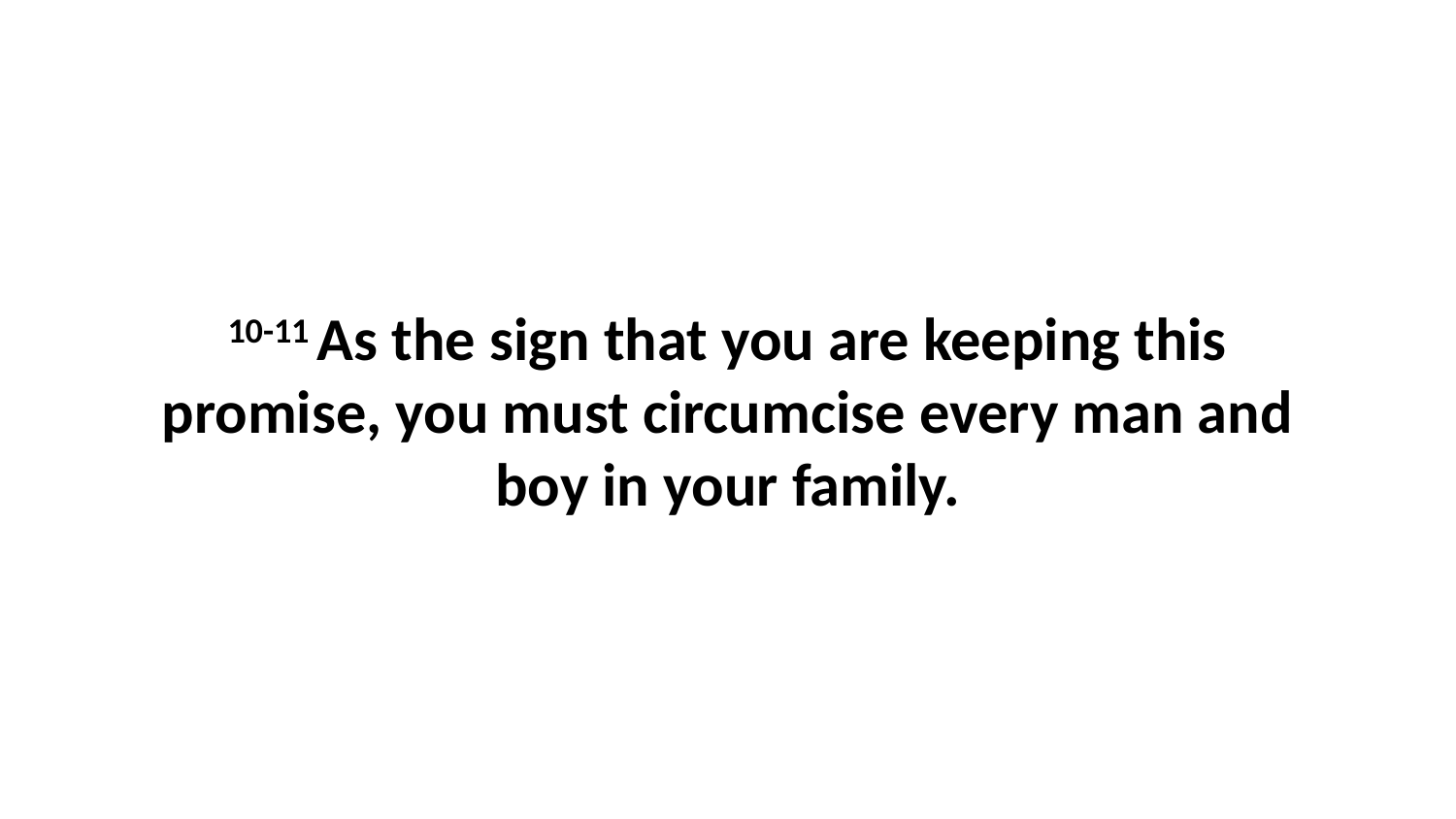

10-11 As the sign that you are keeping this promise, you must circumcise every man and boy in your family.